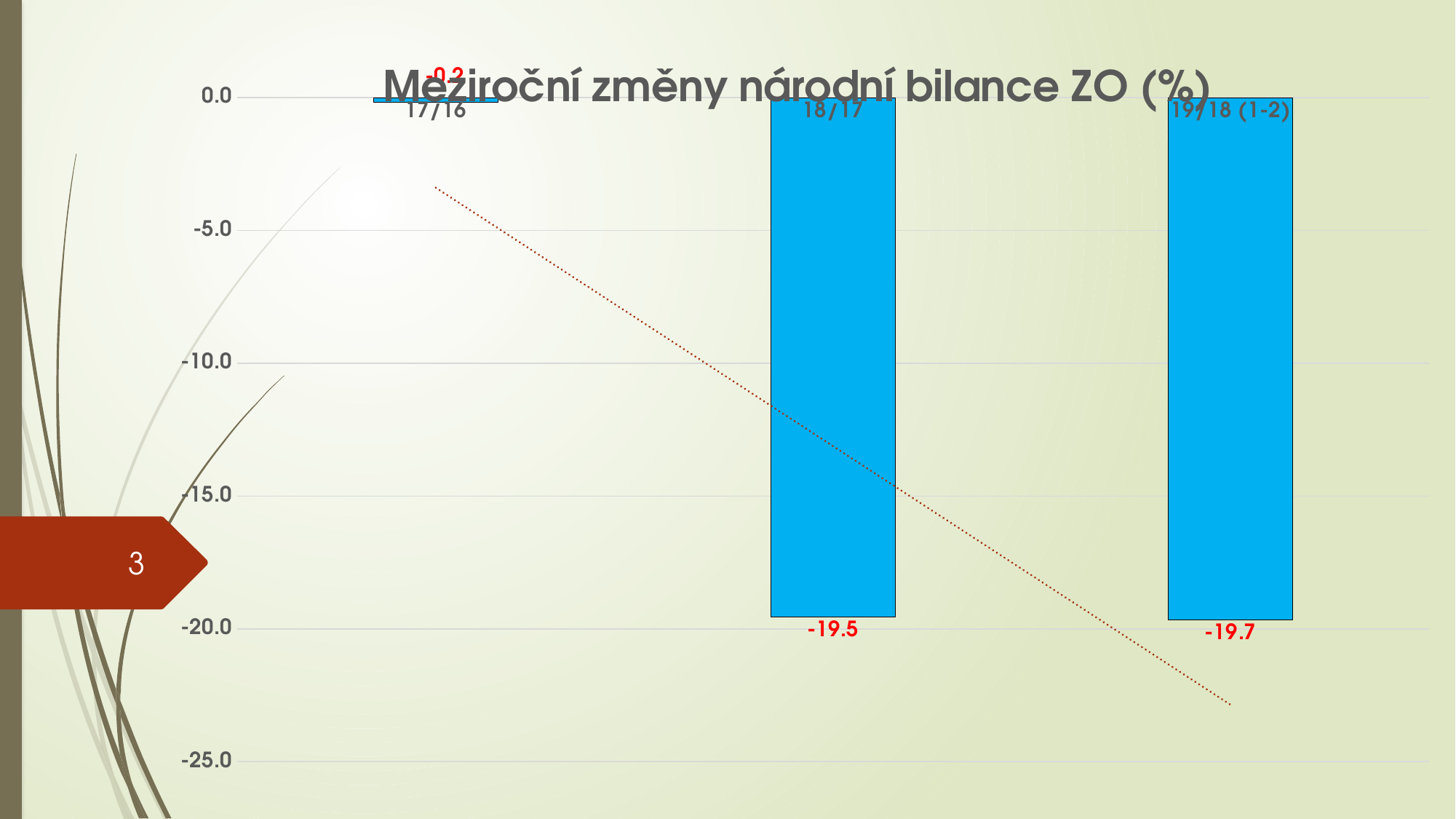

### Chart: Meziroční změny národní bilance ZO (%)

| Category |  |
|---|---|
| 17/16 | -0.18091693101334272 |
| 18/17 | -19.541989406974224 |
| 19/18 (1-2) | -19.651741293532254 |
3